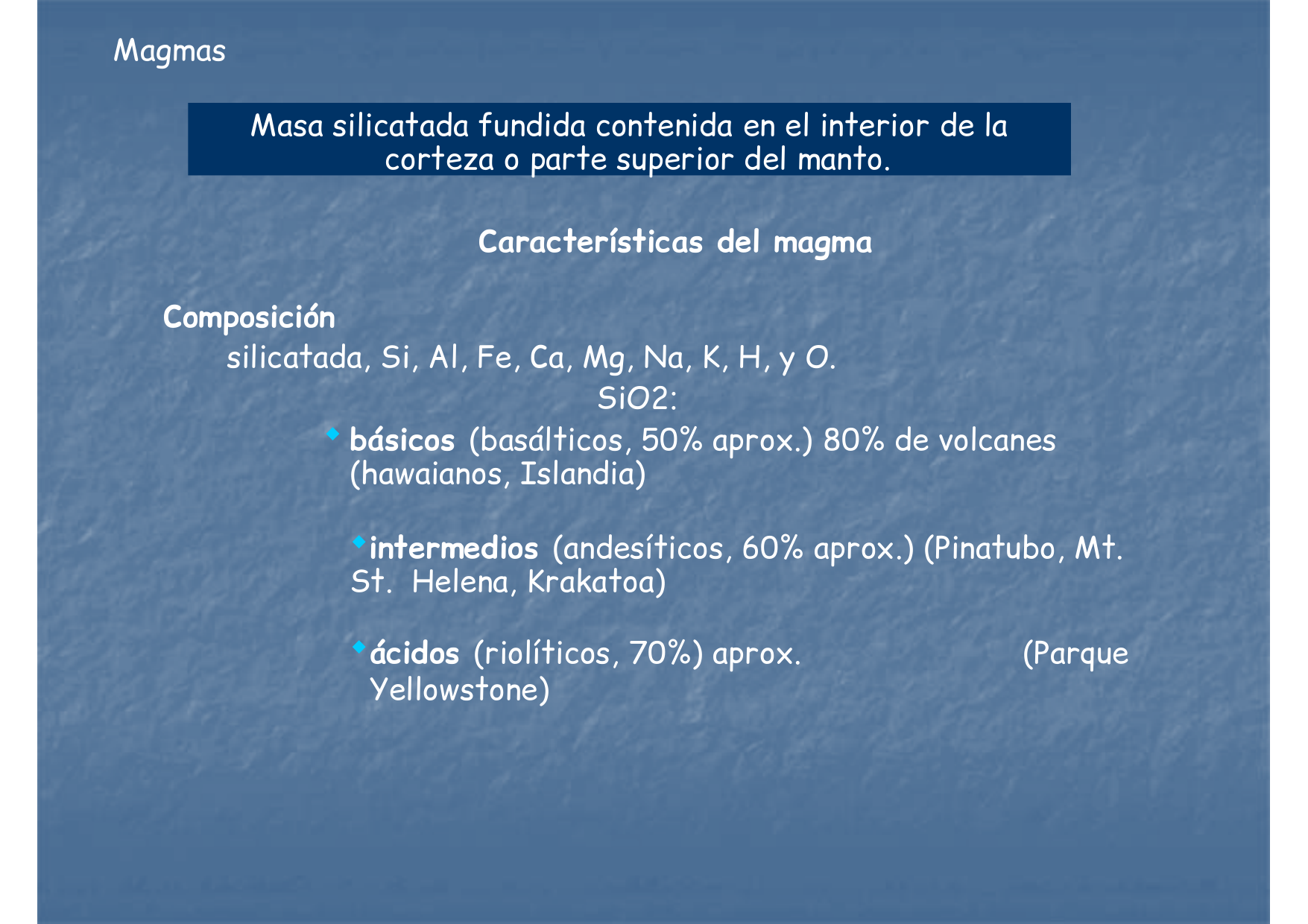

# Magmas
Masa silicatada fundida contenida en el interior de la  corteza o parte superior del manto.
Características del magma

Composición
silicatada, Si, Al, Fe, Ca, Mg, Na, K, H, y O.
SiO2:
básicos (basálticos, 50% aprox.) 80% de volcanes  (hawaianos, Islandia)

intermedios (andesíticos, 60% aprox.) (Pinatubo, Mt. St.  Helena, Krakatoa)

ácidos (riolíticos, 70%) aprox.	(Parque Yellowstone)